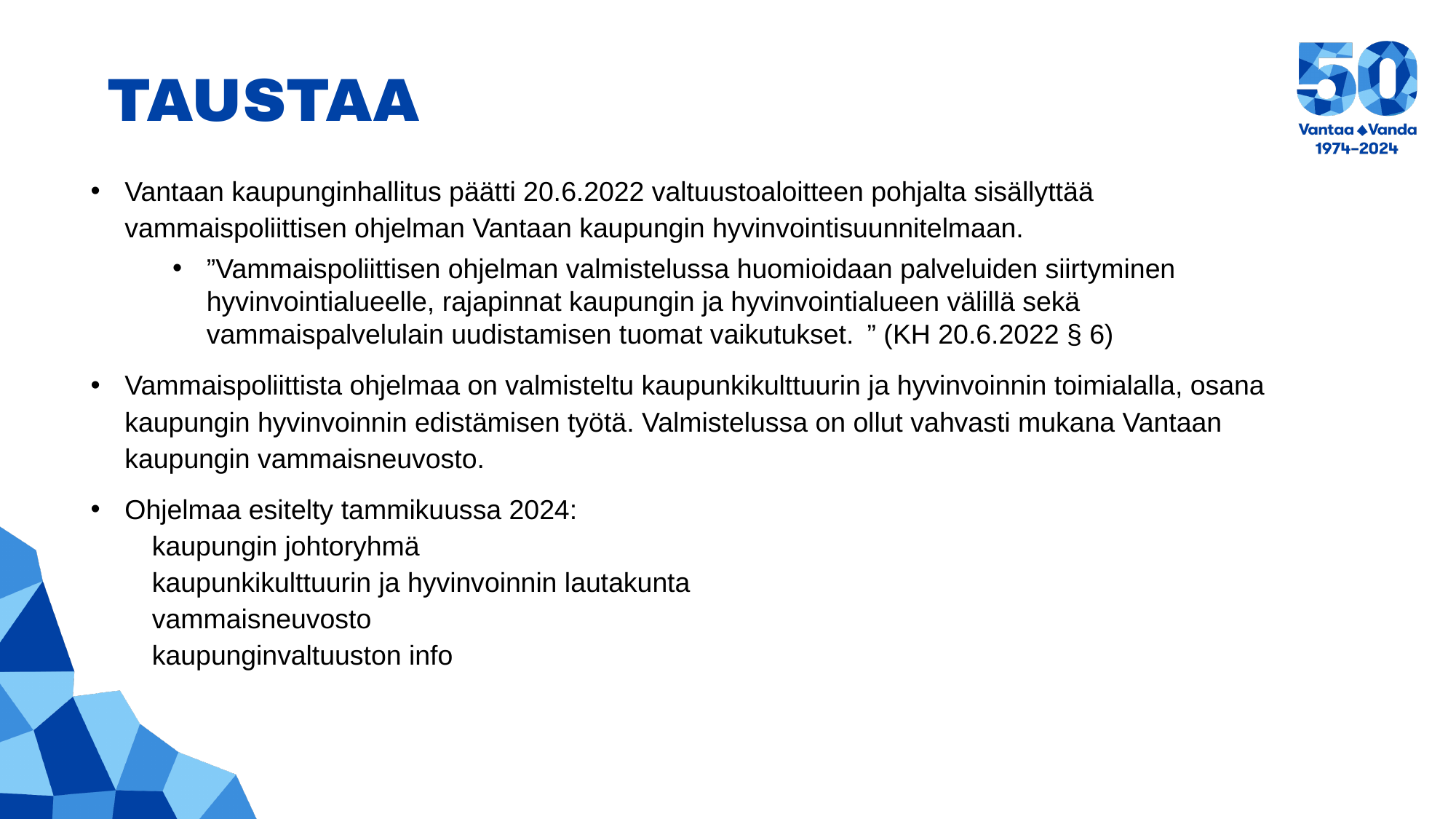

# TAUSTAA
Vantaan kaupunginhallitus päätti 20.6.2022 valtuustoaloitteen pohjalta sisällyttää vammaispoliittisen ohjelman Vantaan kaupungin hyvinvointisuunnitelmaan.
”Vammaispoliittisen ohjelman valmistelussa huomioidaan palveluiden siirtyminen hyvinvointialueelle, rajapinnat kaupungin ja hyvinvointialueen välillä sekä vammaispalvelulain uudistamisen tuomat vaikutukset.  ” (KH 20.6.2022 § 6)
Vammaispoliittista ohjelmaa on valmisteltu kaupunkikulttuurin ja hyvinvoinnin toimialalla, osana kaupungin hyvinvoinnin edistämisen työtä. Valmistelussa on ollut vahvasti mukana Vantaan kaupungin vammaisneuvosto.
Ohjelmaa esitelty tammikuussa 2024:
 kaupungin johtoryhmä
 kaupunkikulttuurin ja hyvinvoinnin lautakunta
 vammaisneuvosto
 kaupunginvaltuuston info